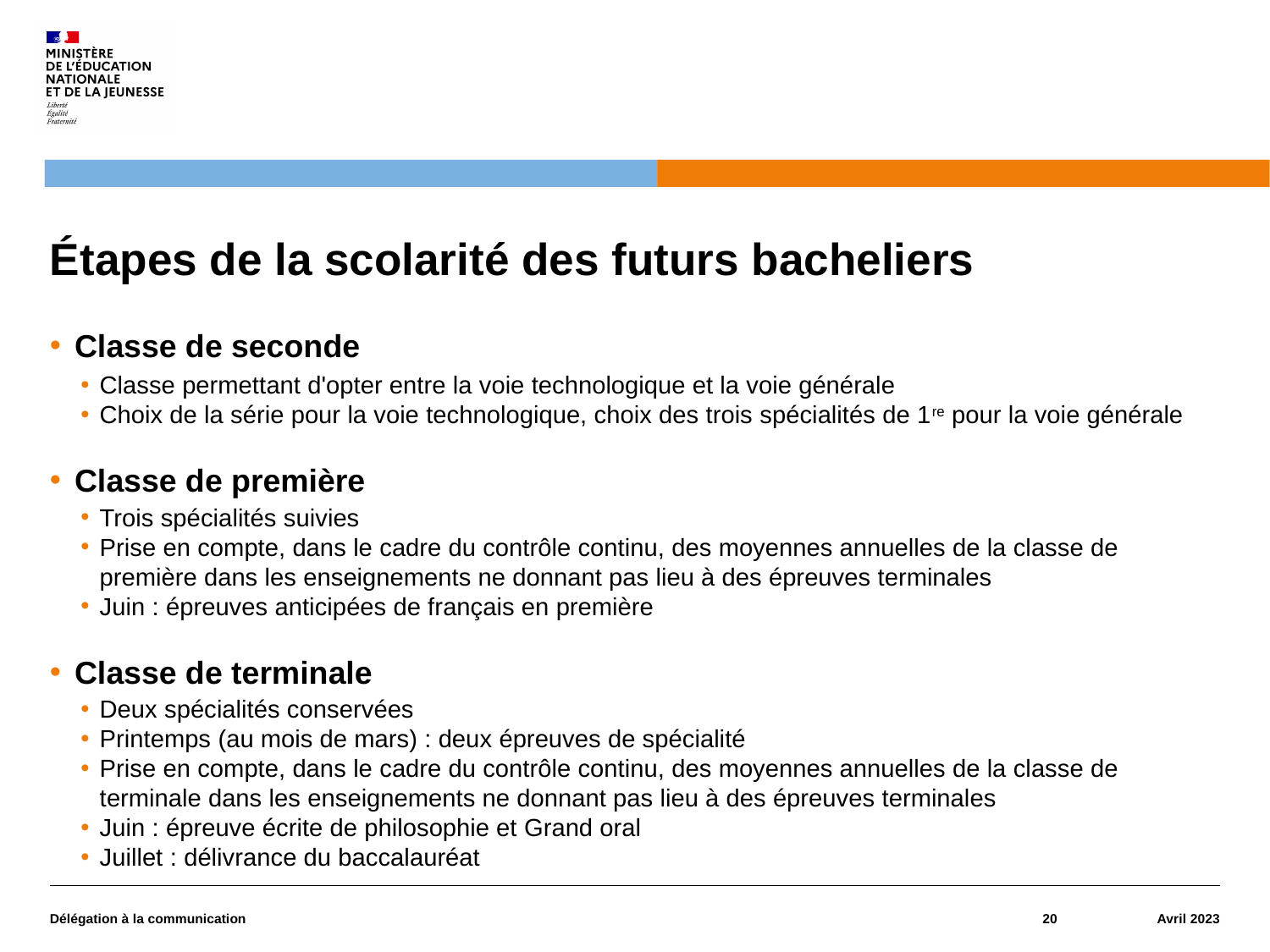

# Étapes de la scolarité des futurs bacheliers
Classe de seconde
Classe permettant d'opter entre la voie technologique et la voie générale
Choix de la série pour la voie technologique, choix des trois spécialités de 1re pour la voie générale
Classe de première
Trois spécialités suivies
Prise en compte, dans le cadre du contrôle continu, des moyennes annuelles de la classe de première dans les enseignements ne donnant pas lieu à des épreuves terminales
Juin : épreuves anticipées de français en première
Classe de terminale
Deux spécialités conservées
Printemps (au mois de mars) : deux épreuves de spécialité
Prise en compte, dans le cadre du contrôle continu, des moyennes annuelles de la classe de terminale dans les enseignements ne donnant pas lieu à des épreuves terminales
Juin : épreuve écrite de philosophie et Grand oral
Juillet : délivrance du baccalauréat
Délégation à la communication
20
Avril 2023